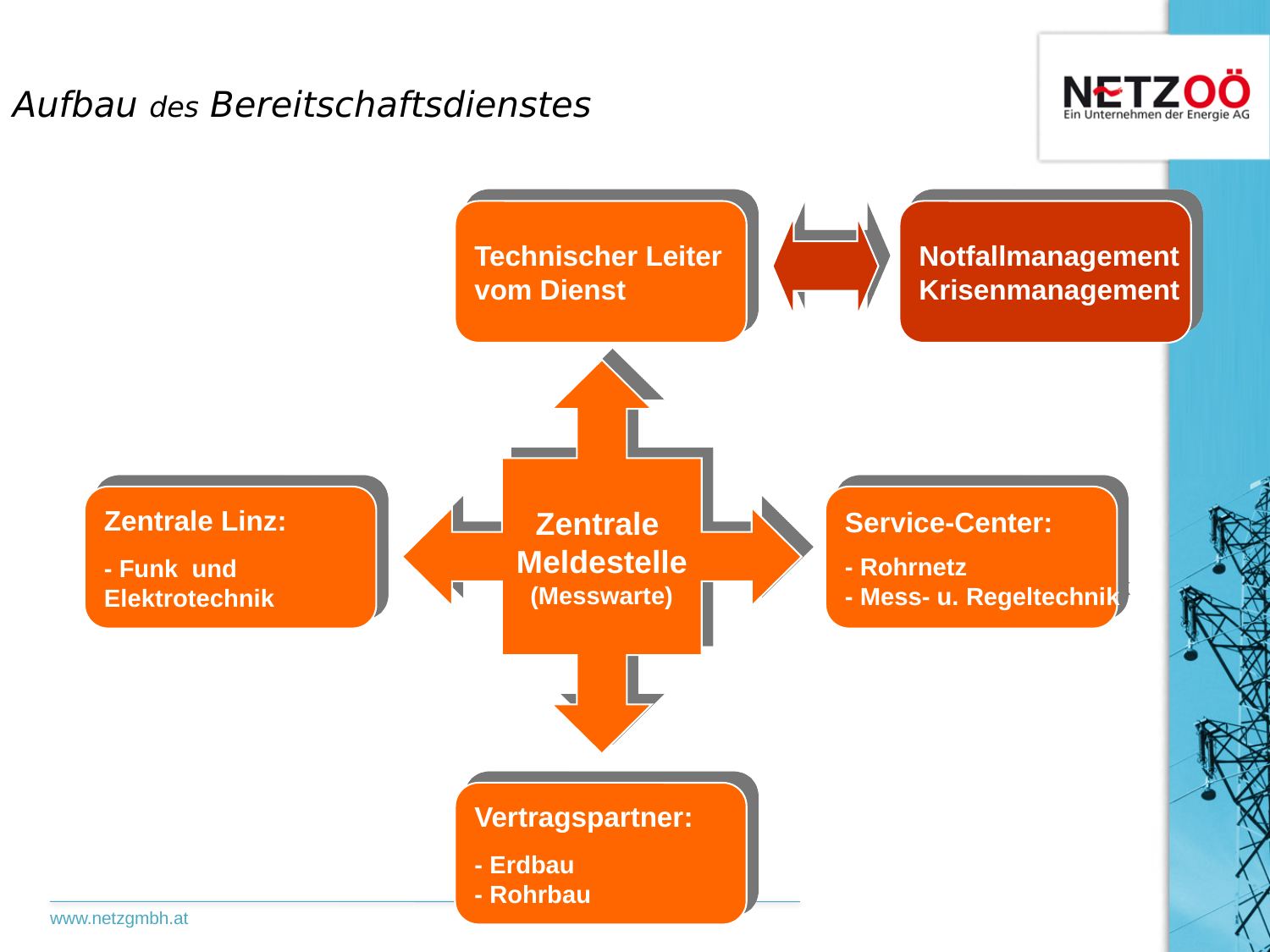

der
Aufbau des Bereitschaftsdienstes
Technischer Leiter
vom Dienst
Zentrale Linz:

- Funk  und
Elektrotechnik
Service-Center:

- Rohrnetz
- Mess- u. Regeltechnik
Vertragspartner:

- Erdbau
- Rohrbau
Notfallmanagement
Krisenmanagement

Zentrale
Meldestelle
(Messwarte)